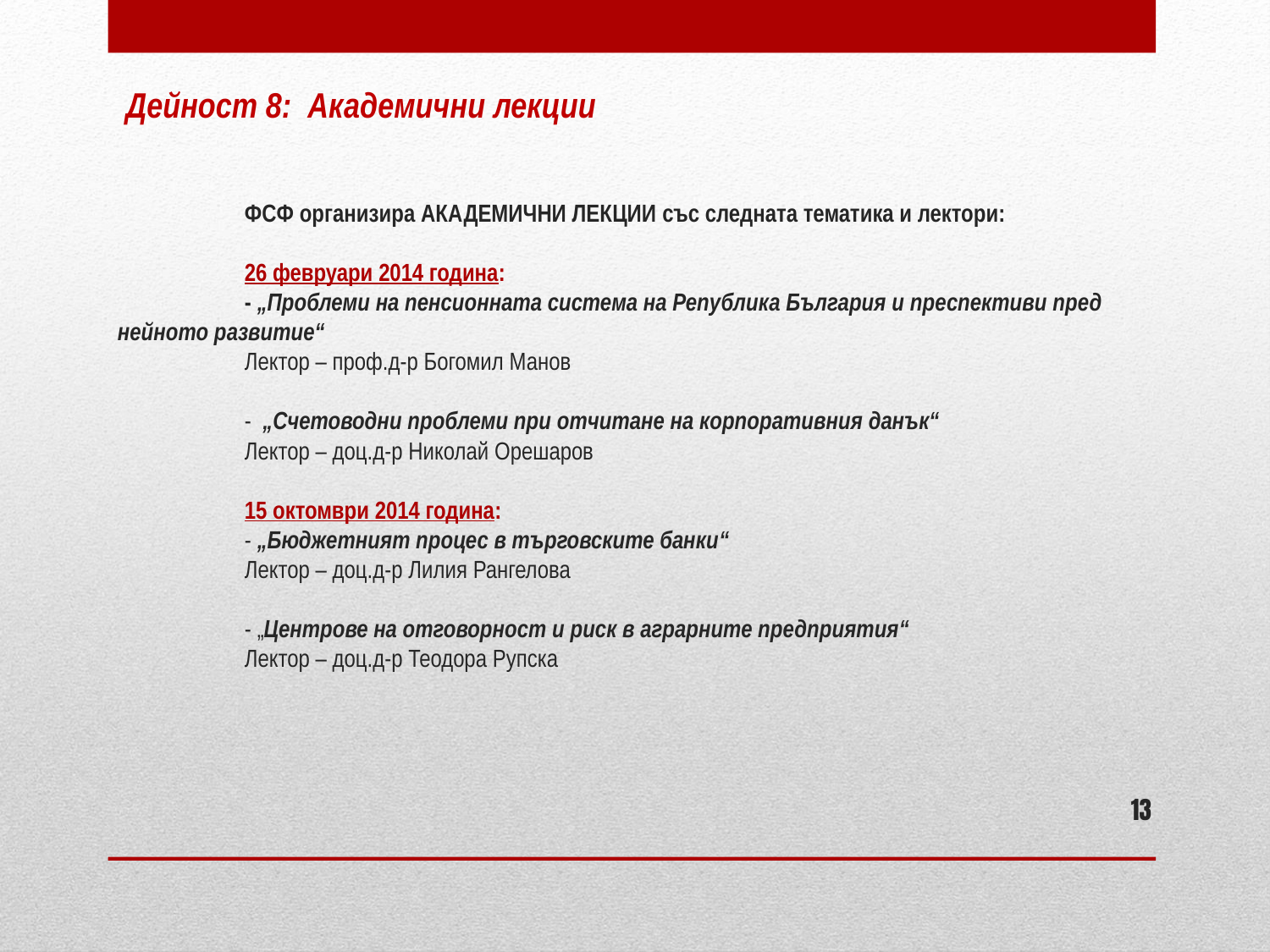

# Дейност 8:  Академични лекции ФСФ организира АКАДЕМИЧНИ ЛЕКЦИИ със следната тематика и лектори: 26 февруари 2014 година: - „Проблеми на пенсионната система на Република България и преспективи пред 	нейното развитие“ Лектор – проф.д-р Богомил Манов -  „Счетоводни проблеми при отчитане на корпоративния данък“ Лектор – доц.д-р Николай Орешаров 15 октомври 2014 година: - „Бюджетният процес в търговските банки“ Лектор – доц.д-р Лилия Рангелова - „Центрове на отговорност и риск в аграрните предприятия“ Лектор – доц.д-р Теодора Рупска
13